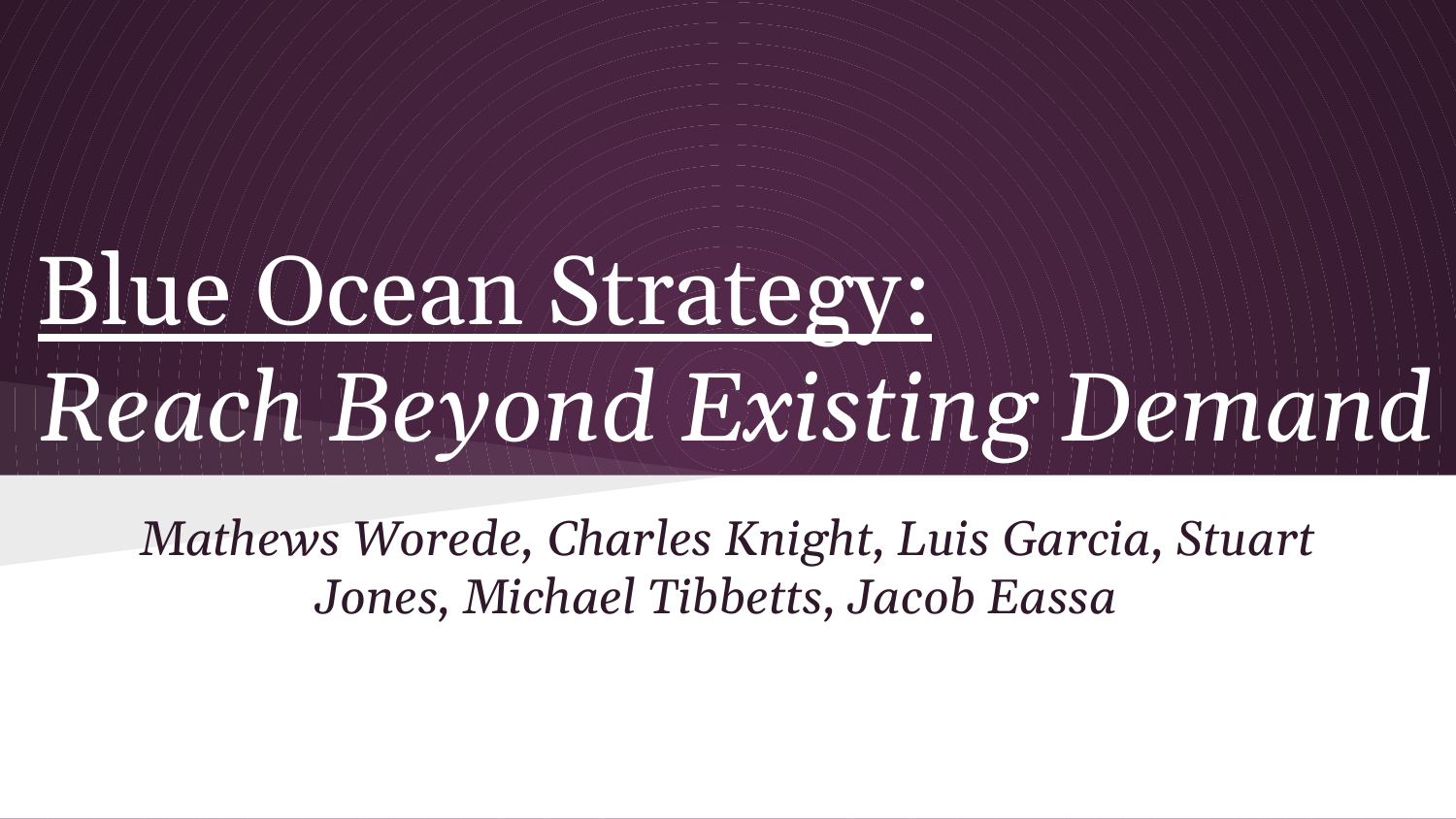

# Blue Ocean Strategy:
Reach Beyond Existing Demand
Mathews Worede, Charles Knight, Luis Garcia, Stuart Jones, Michael Tibbetts, Jacob Eassa